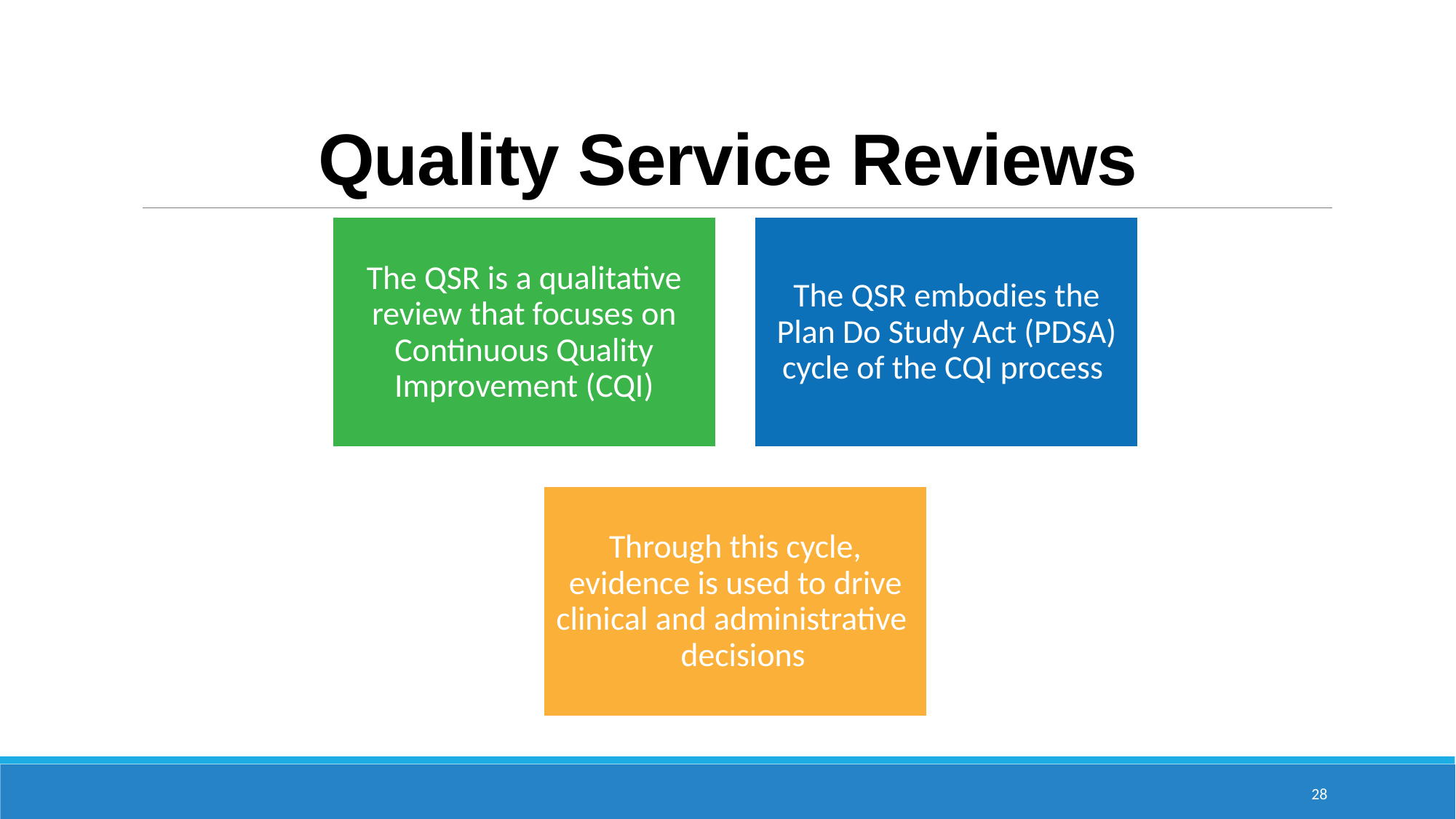

# Quality Service Reviews
The QSR is a qualitative review that focuses on Continuous Quality Improvement (CQI)
The QSR embodies the Plan Do Study Act (PDSA) cycle of the CQI process
Through this cycle, evidence is used to drive clinical and administrative 	decisions
28